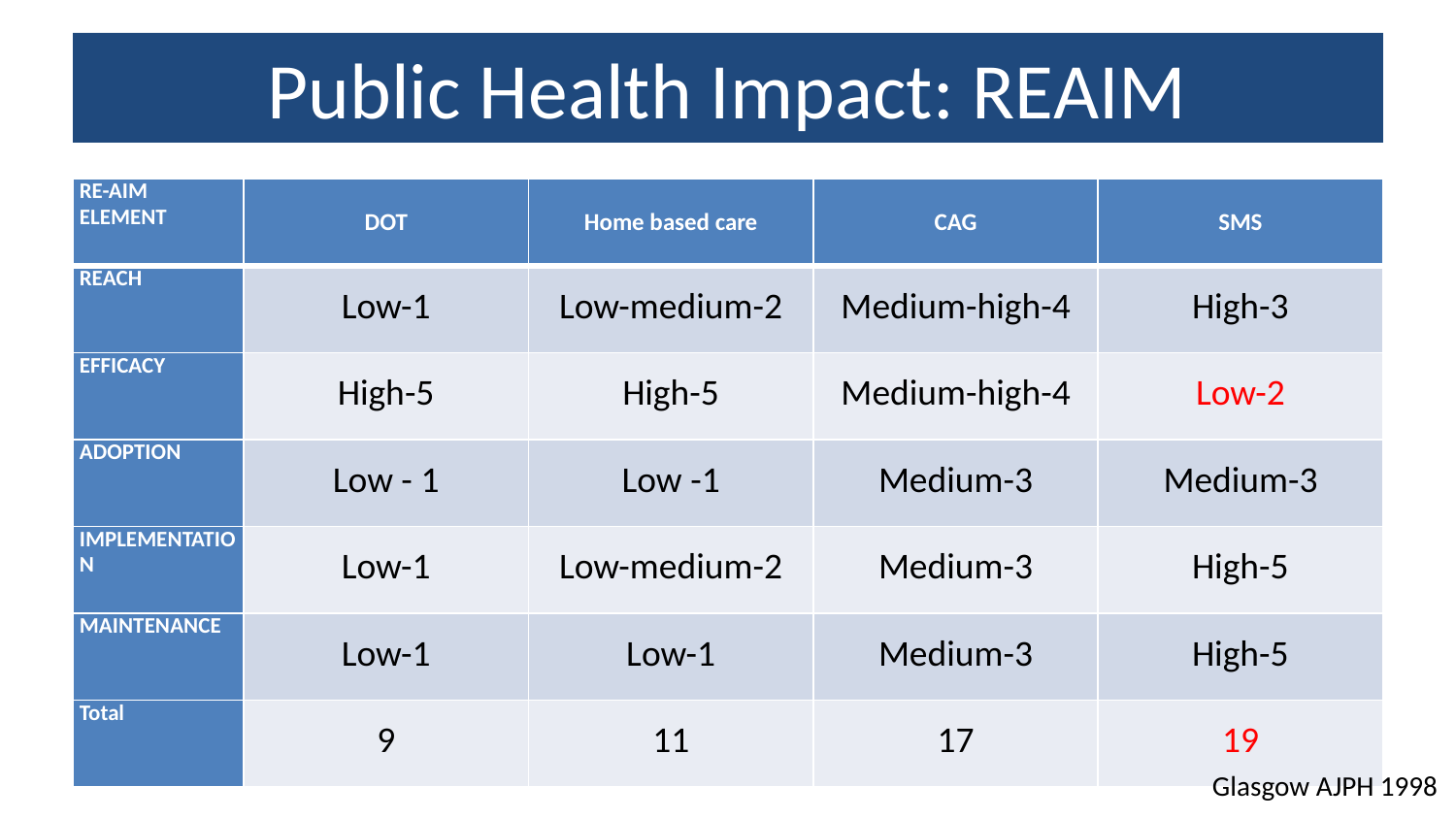

# Public Health Impact: REAIM
| RE-AIM ELEMENT | DOT | Home based care | CAG | SMS |
| --- | --- | --- | --- | --- |
| REACH | Low-1 | Low-medium-2 | Medium-high-4 | High-3 |
| EFFICACY | High-5 | High-5 | Medium-high-4 | Low-2 |
| ADOPTION | Low - 1 | Low -1 | Medium-3 | Medium-3 |
| IMPLEMENTATION | Low-1 | Low-medium-2 | Medium-3 | High-5 |
| MAINTENANCE | Low-1 | Low-1 | Medium-3 | High-5 |
| Total | 9 | 11 | 17 | 19 |
Glasgow AJPH 1998